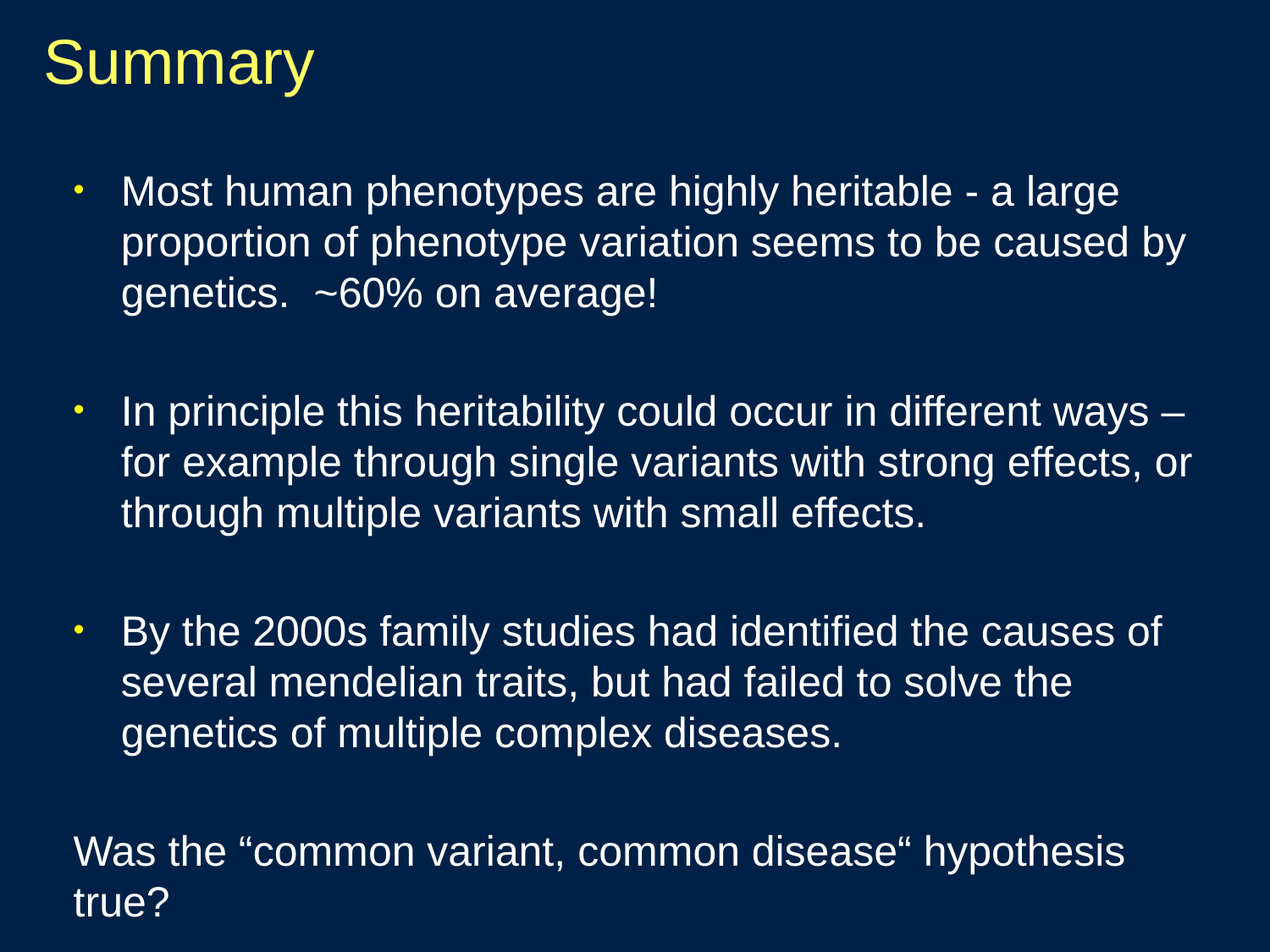

Summary
Most human phenotypes are highly heritable - a large proportion of phenotype variation seems to be caused by genetics.  ~60% on average!

In principle this heritability could occur in different ways – for example through single variants with strong effects, or through multiple variants with small effects.

By the 2000s family studies had identified the causes of several mendelian traits, but had failed to solve the genetics of multiple complex diseases.

Was the “common variant, common disease“ hypothesis true?